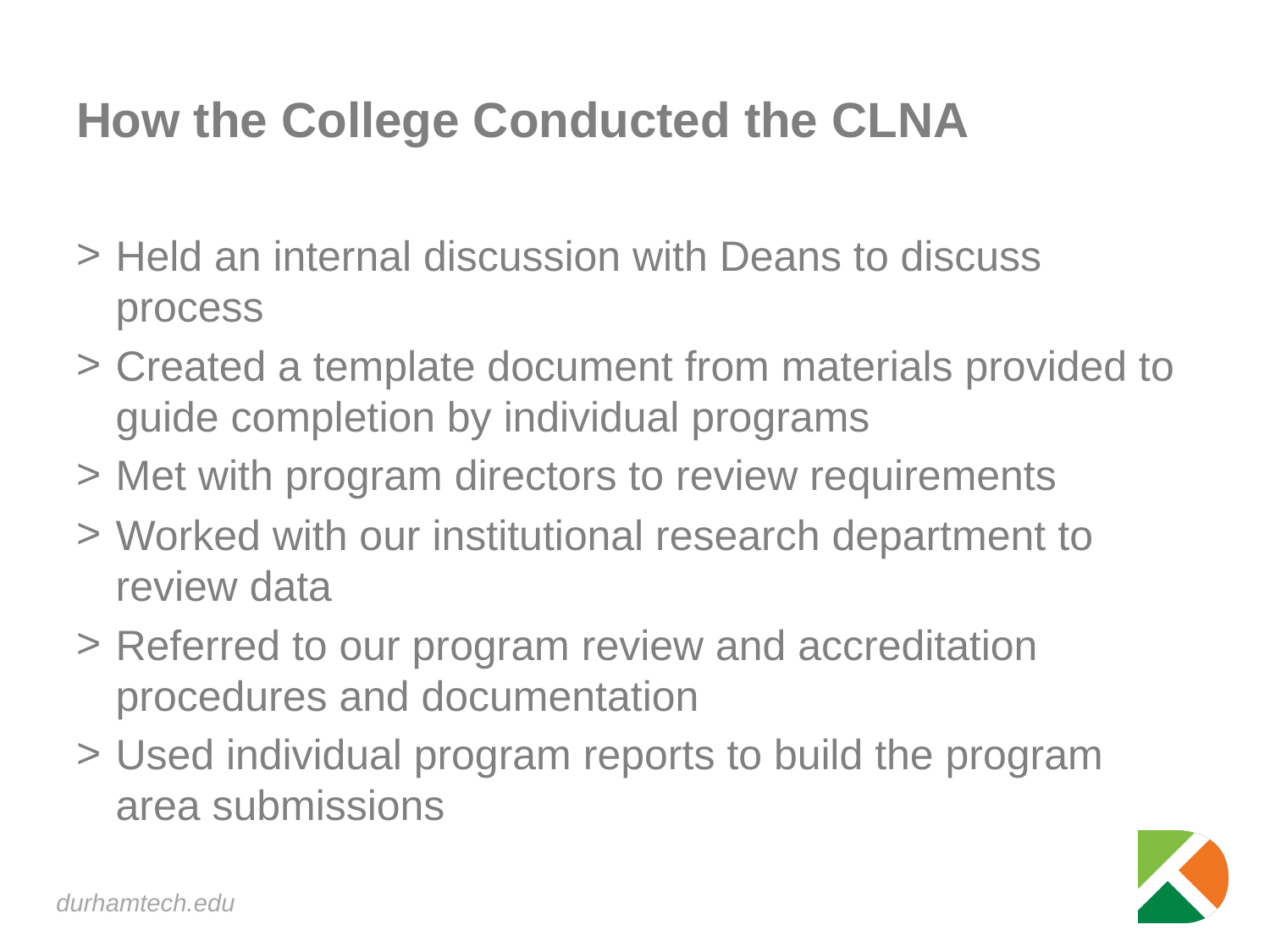

# How the College Conducted the CLNA
Held an internal discussion with Deans to discuss process
Created a template document from materials provided to guide completion by individual programs
Met with program directors to review requirements
Worked with our institutional research department to review data
Referred to our program review and accreditation procedures and documentation
Used individual program reports to build the program area submissions